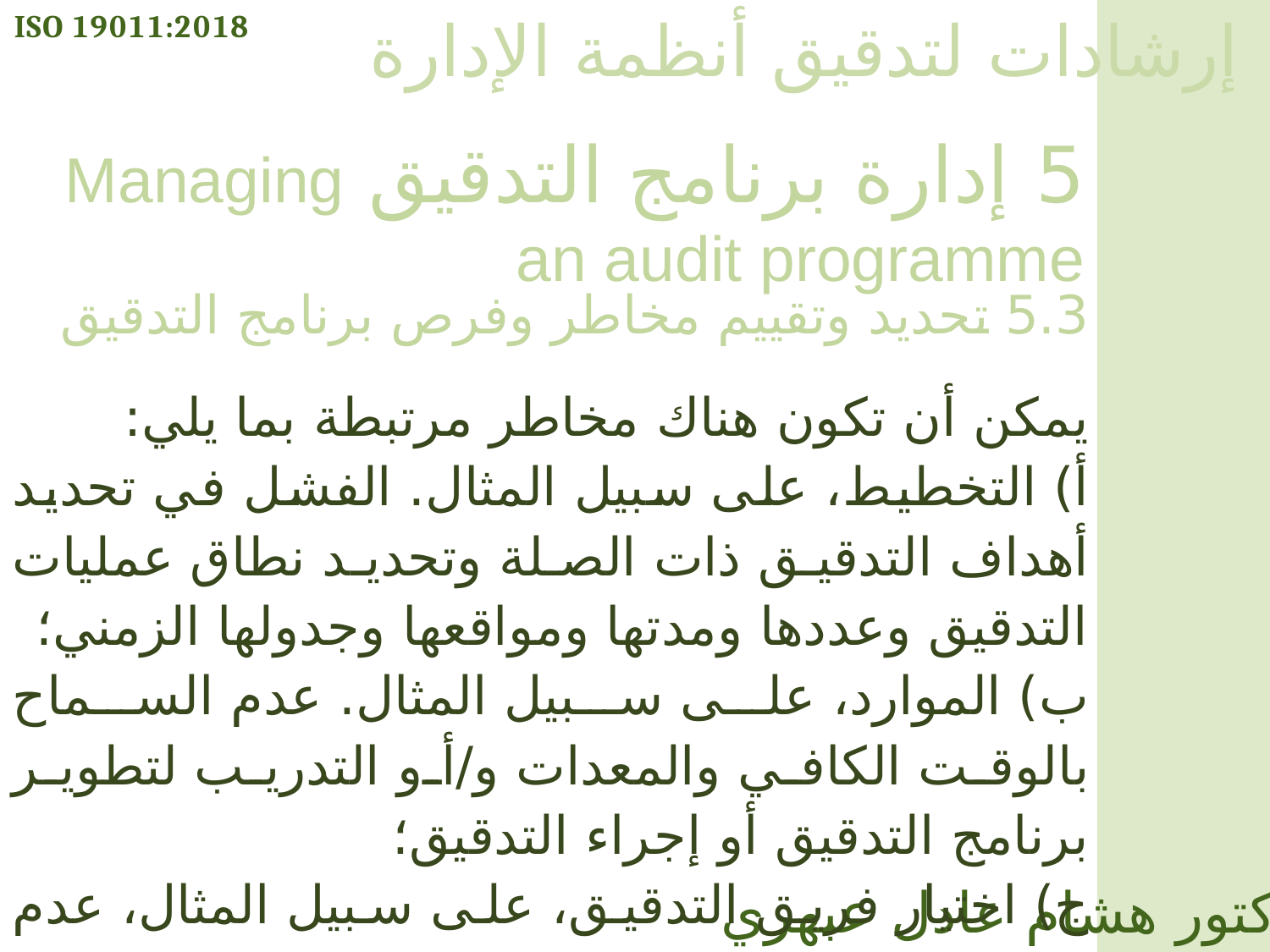

ISO 19011:2018
إرشادات لتدقيق أنظمة الإدارة

5 إدارة برنامج التدقيق Managing an audit programme
5.3 تحديد وتقييم مخاطر وفرص برنامج التدقيق
يمكن أن تكون هناك مخاطر مرتبطة بما يلي:
أ) التخطيط، على سبيل المثال. الفشل في تحديد أهداف التدقيق ذات الصلة وتحديد نطاق عمليات التدقيق وعددها ومدتها ومواقعها وجدولها الزمني؛
ب) الموارد، على سبيل المثال. عدم السماح بالوقت الكافي والمعدات و/أو التدريب لتطوير برنامج التدقيق أو إجراء التدقيق؛
ج) اختيار فريق التدقيق، على سبيل المثال، عدم كفاية الكفاءة الشاملة لإجراء عمليات التدقيق بشكل فعال؛
الدكتور هشام عادل عبهري